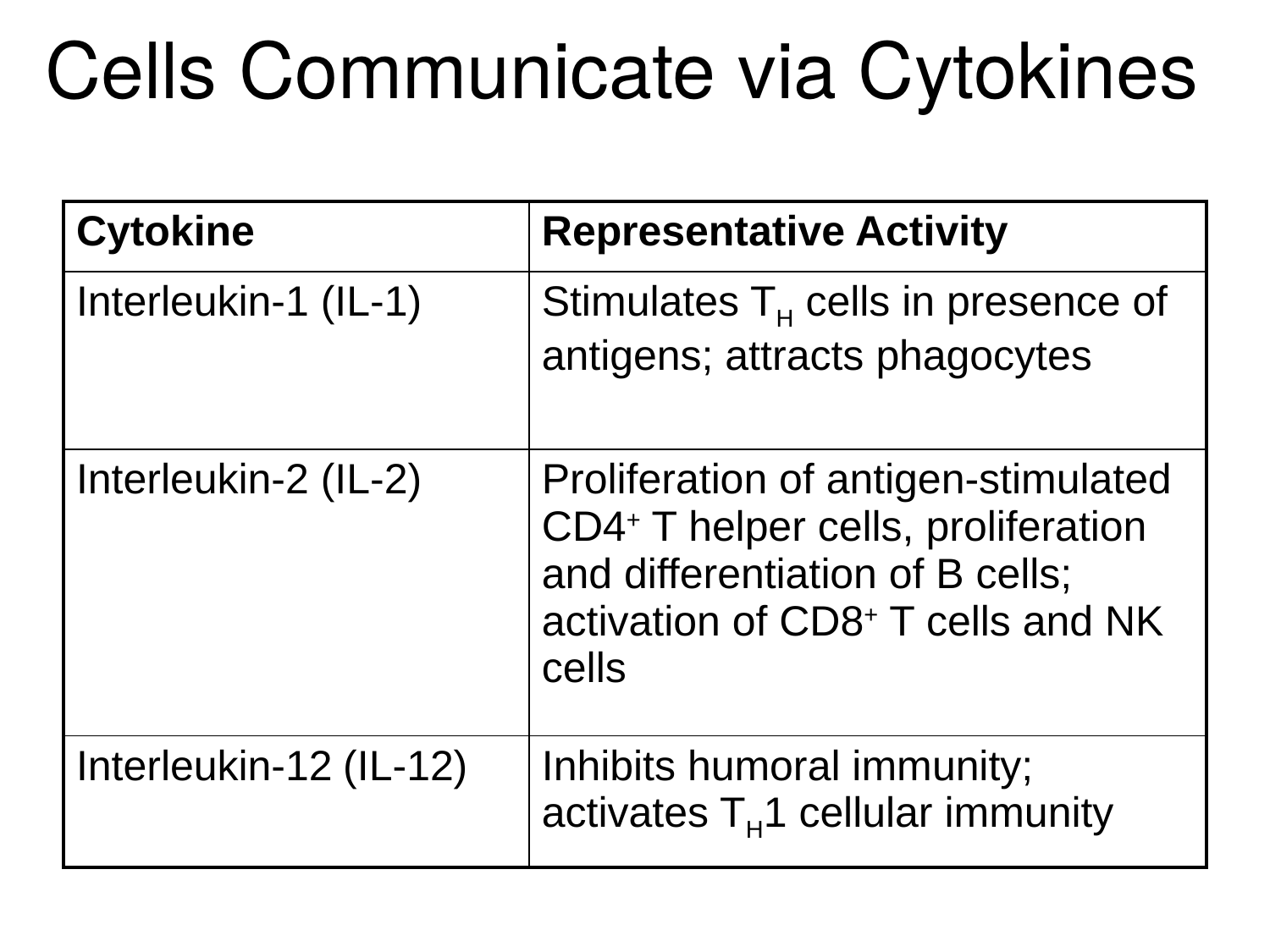

# Cells Communicate via Cytokines
| Cytokine | Representative Activity |
| --- | --- |
| Interleukin-1 (IL-1) | Stimulates TH cells in presence of antigens; attracts phagocytes |
| Interleukin-2 (IL-2) | Proliferation of antigen-stimulated CD4+ T helper cells, proliferation and differentiation of B cells; activation of CD8+ T cells and NK cells |
| Interleukin-12 (IL-12) | Inhibits humoral immunity; activates TH1 cellular immunity |